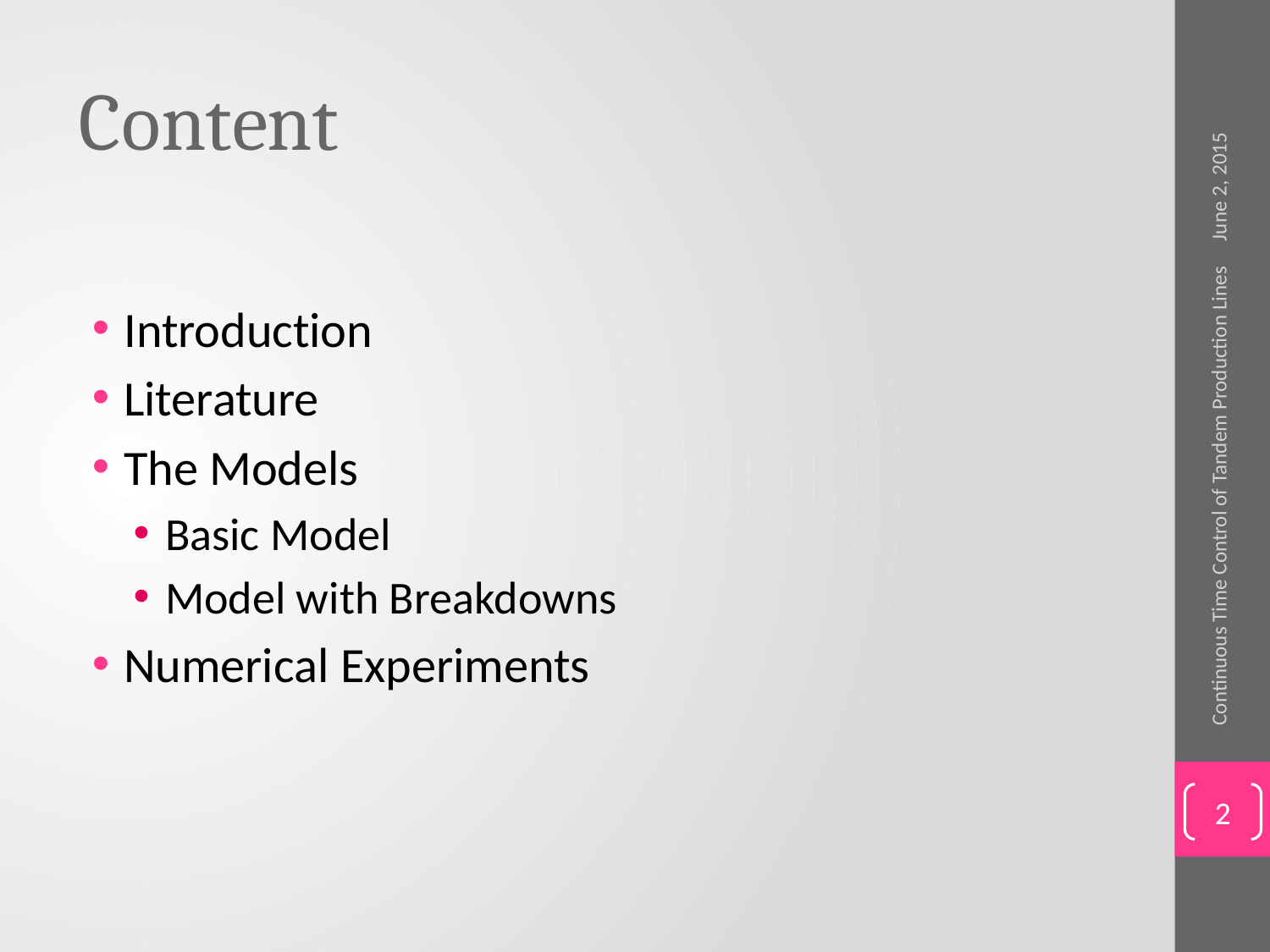

# Content
June 2, 2015

Introduction
Literature
The Models
Basic Model
Model with Breakdowns
Numerical Experiments

Continuous Time Control of Tandem Production Lines
2